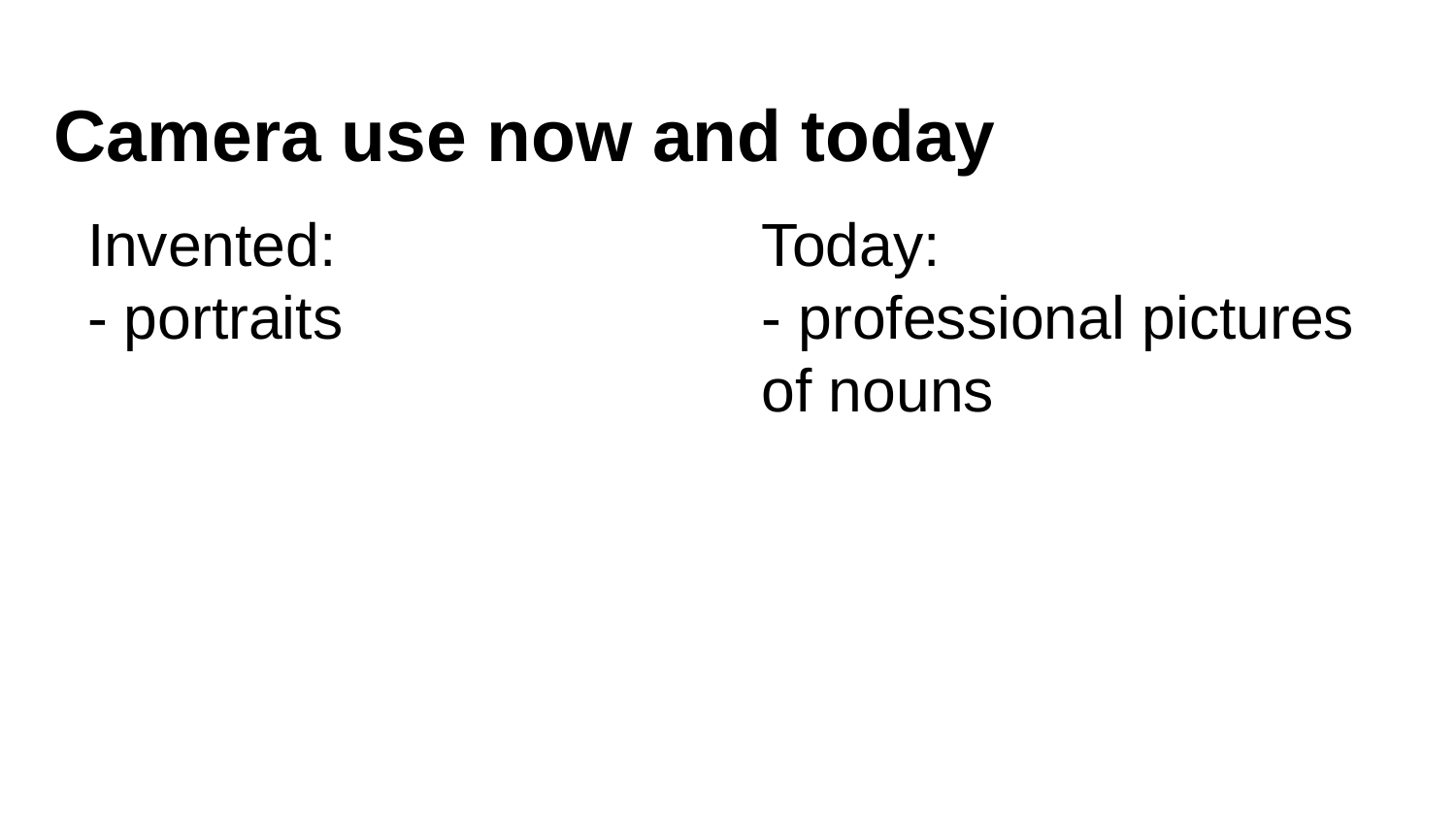

# Camera use now and today
Invented:
- portraits
Today:
- professional pictures of nouns